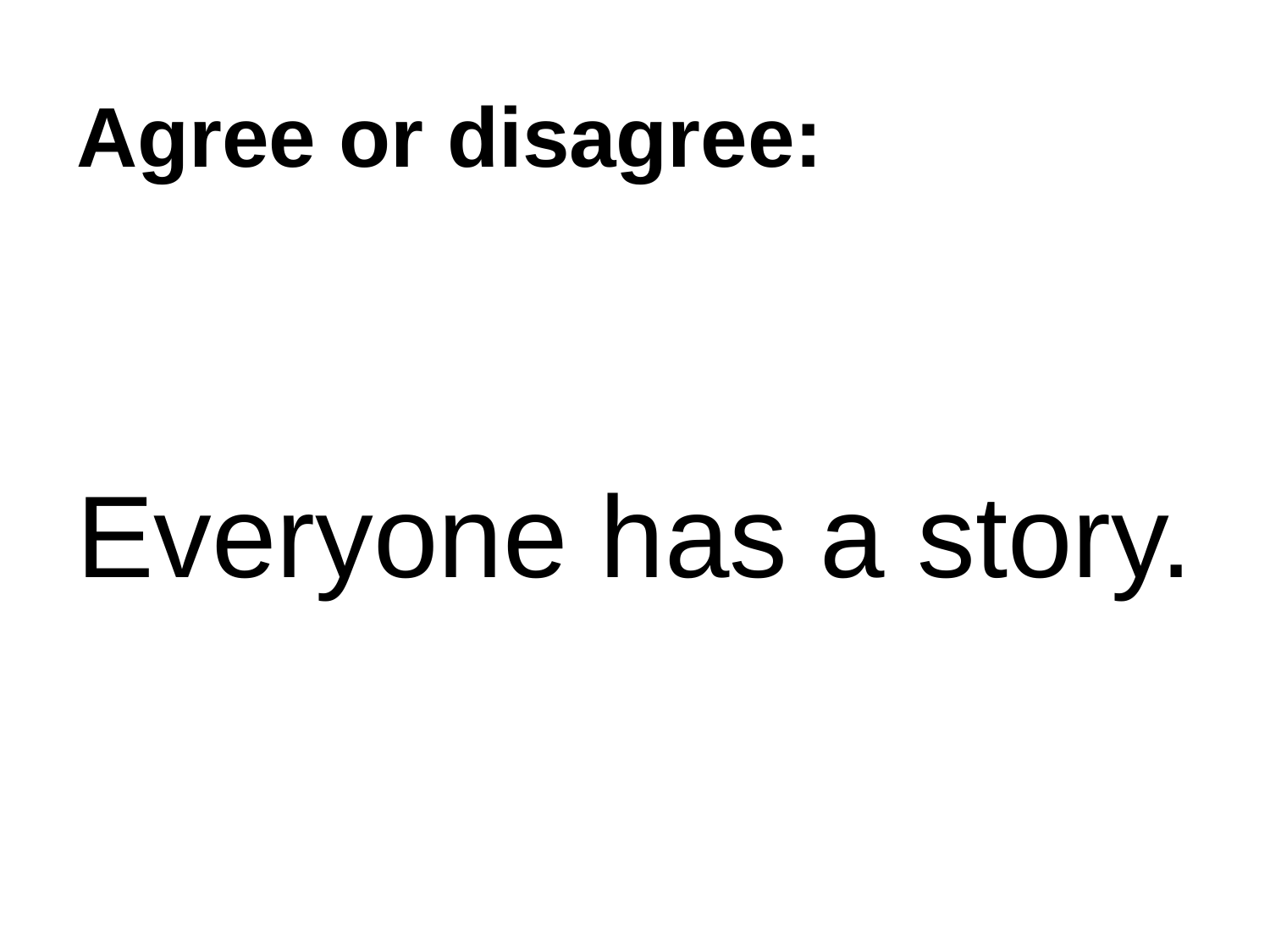

# Agree or disagree:
Everyone has a story.